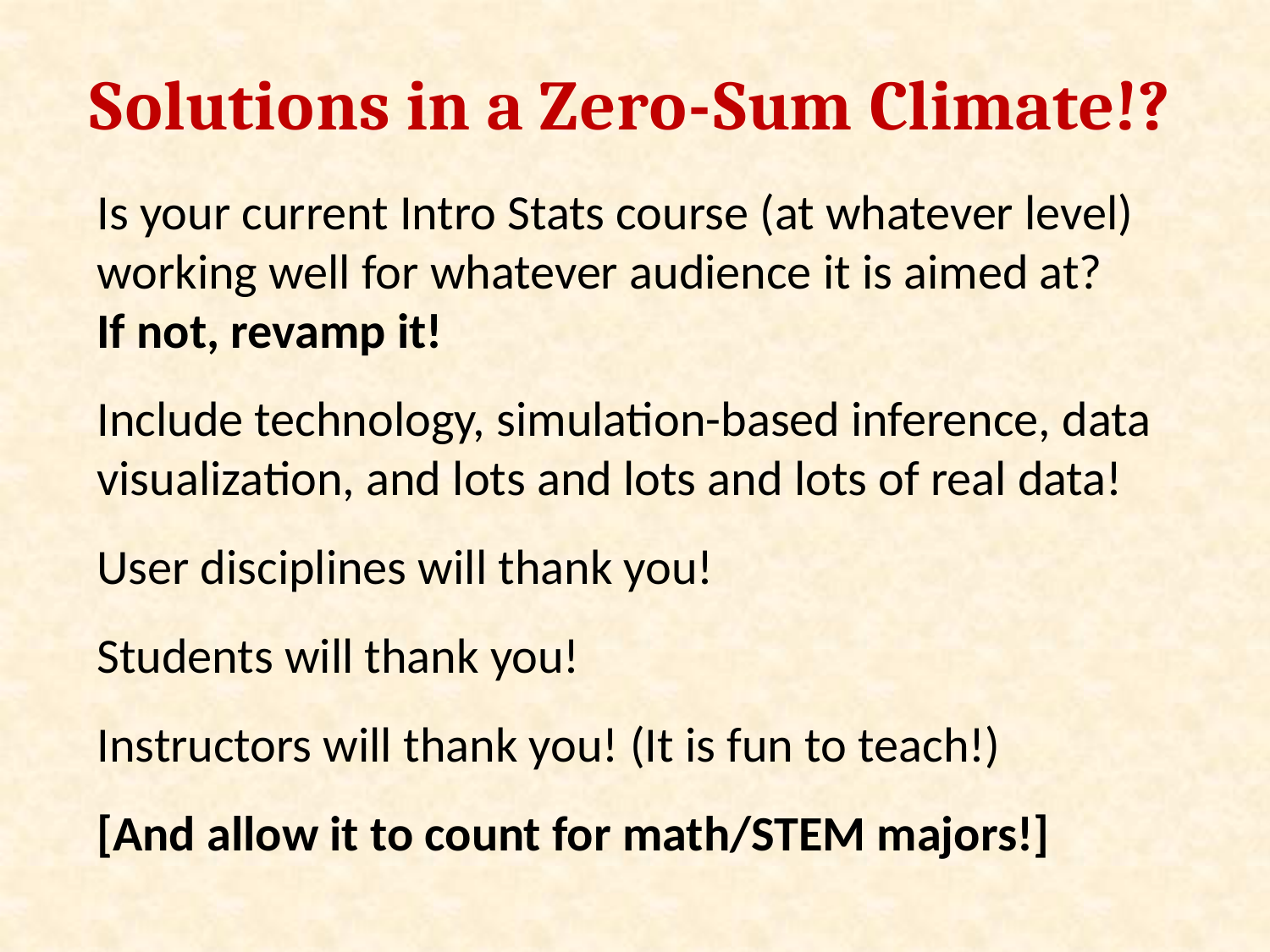

Solutions in a Zero-Sum Climate!?
Is your current Intro Stats course (at whatever level) working well for whatever audience it is aimed at?
If not, revamp it!

Include technology, simulation-based inference, data visualization, and lots and lots and lots of real data!

User disciplines will thank you!

Students will thank you!

Instructors will thank you! (It is fun to teach!)

[And allow it to count for math/STEM majors!]